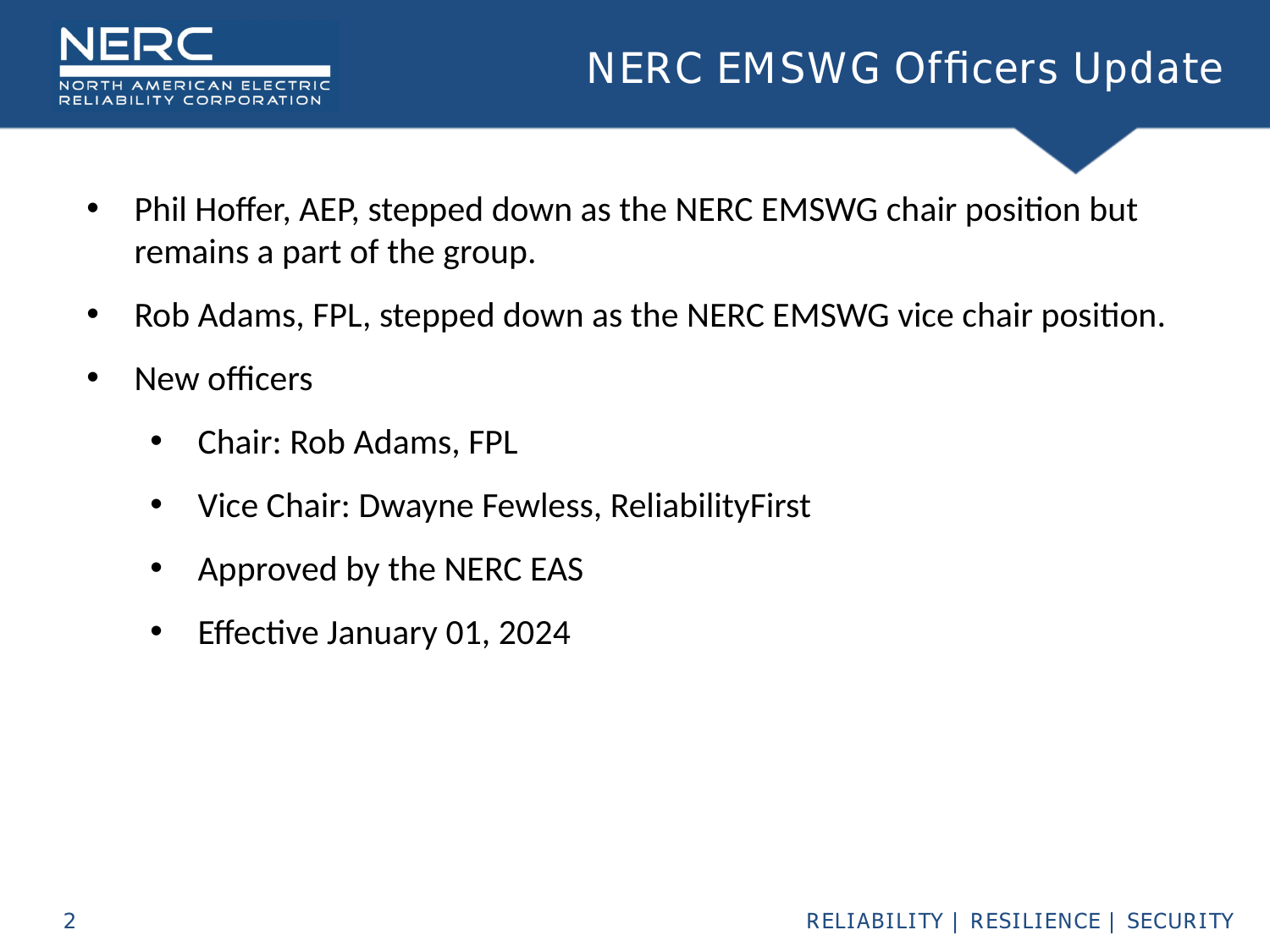

# NERC EMSWG Officers Update
Phil Hoffer, AEP, stepped down as the NERC EMSWG chair position but remains a part of the group.
Rob Adams, FPL, stepped down as the NERC EMSWG vice chair position.
New officers
Chair: Rob Adams, FPL
Vice Chair: Dwayne Fewless, ReliabilityFirst
Approved by the NERC EAS
Effective January 01, 2024